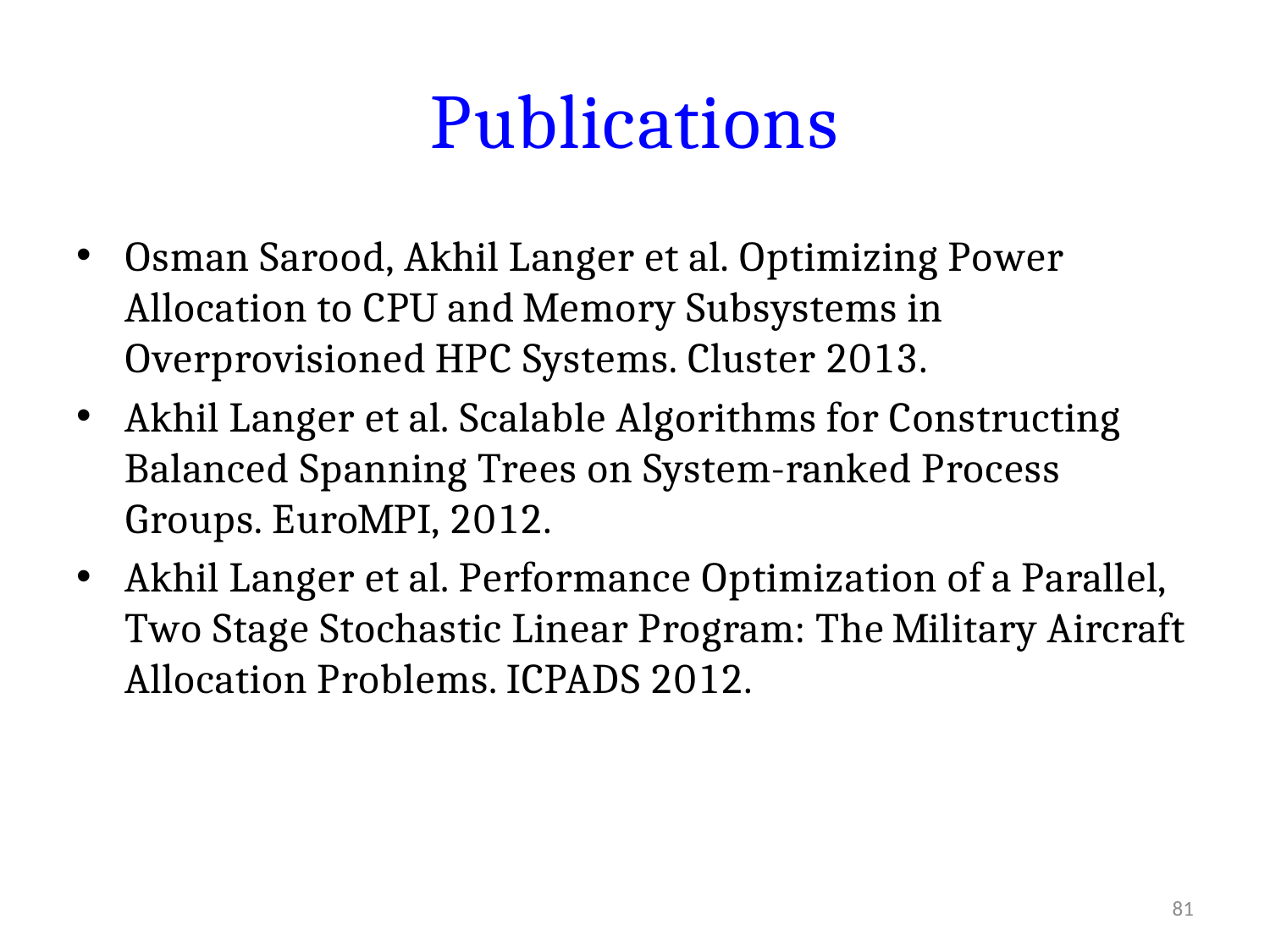

# Publications
Osman Sarood, Akhil Langer et al. Optimizing Power Allocation to CPU and Memory Subsystems in Overprovisioned HPC Systems. Cluster 2013.
Akhil Langer et al. Scalable Algorithms for Constructing Balanced Spanning Trees on System-ranked Process Groups. EuroMPI, 2012.
Akhil Langer et al. Performance Optimization of a Parallel, Two Stage Stochastic Linear Program: The Military Aircraft Allocation Problems. ICPADS 2012.

81